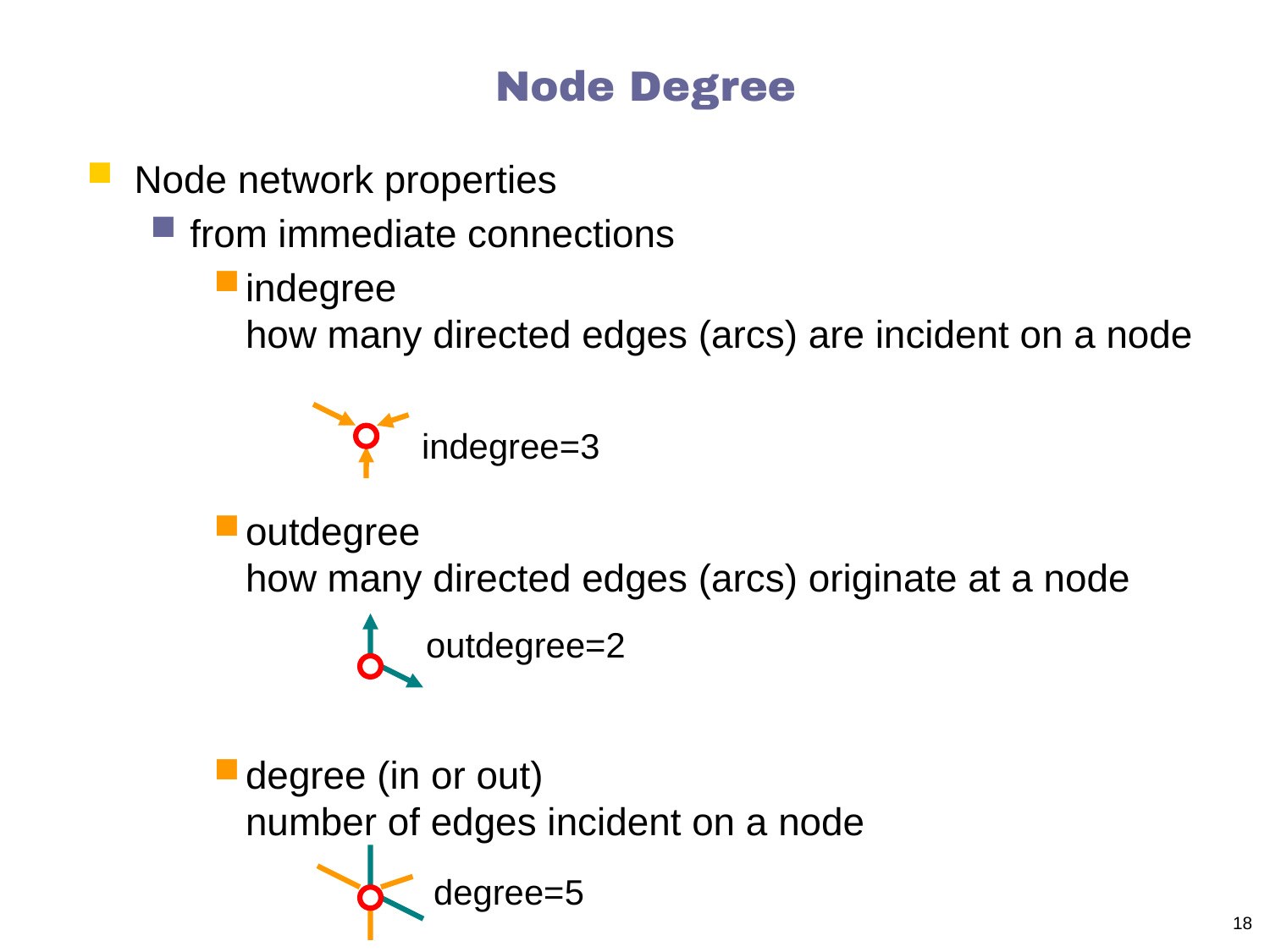

# Node Degree
Node network properties
from immediate connections
indegree
how many directed edges (arcs) are incident on a node

outdegree
how many directed edges (arcs) originate at a node

degree (in or out)
number of edges incident on a node

indegree=3

outdegree=2

degree=5

18